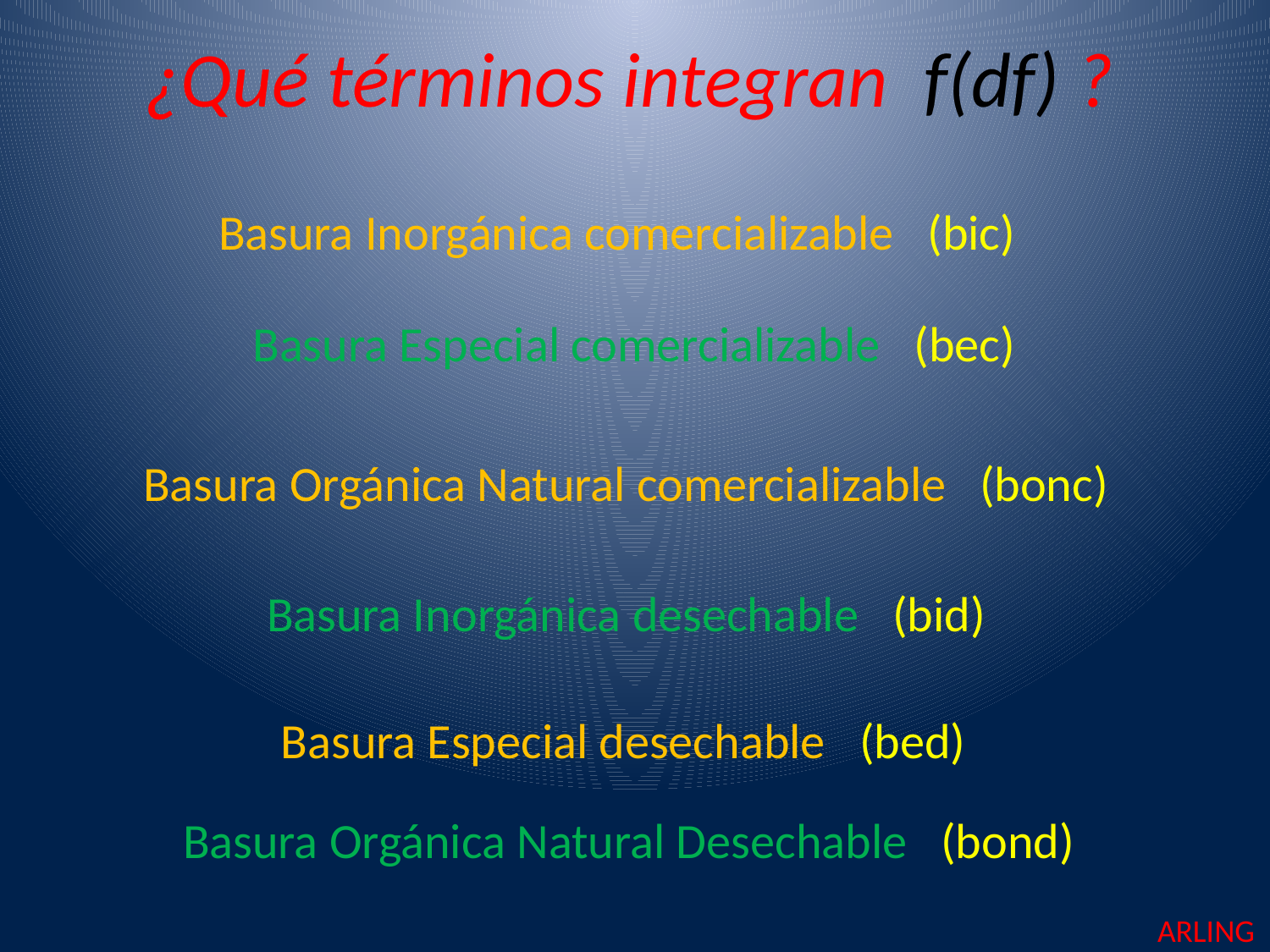

# ¿Qué términos integran  f(df) ?
Basura Inorgánica comercializable   (bic)
Basura Especial comercializable   (bec)
Basura Orgánica Natural comercializable   (bonc)
Basura Inorgánica desechable   (bid)
Basura Especial desechable   (bed)
Basura Orgánica Natural Desechable   (bond)
ARLING